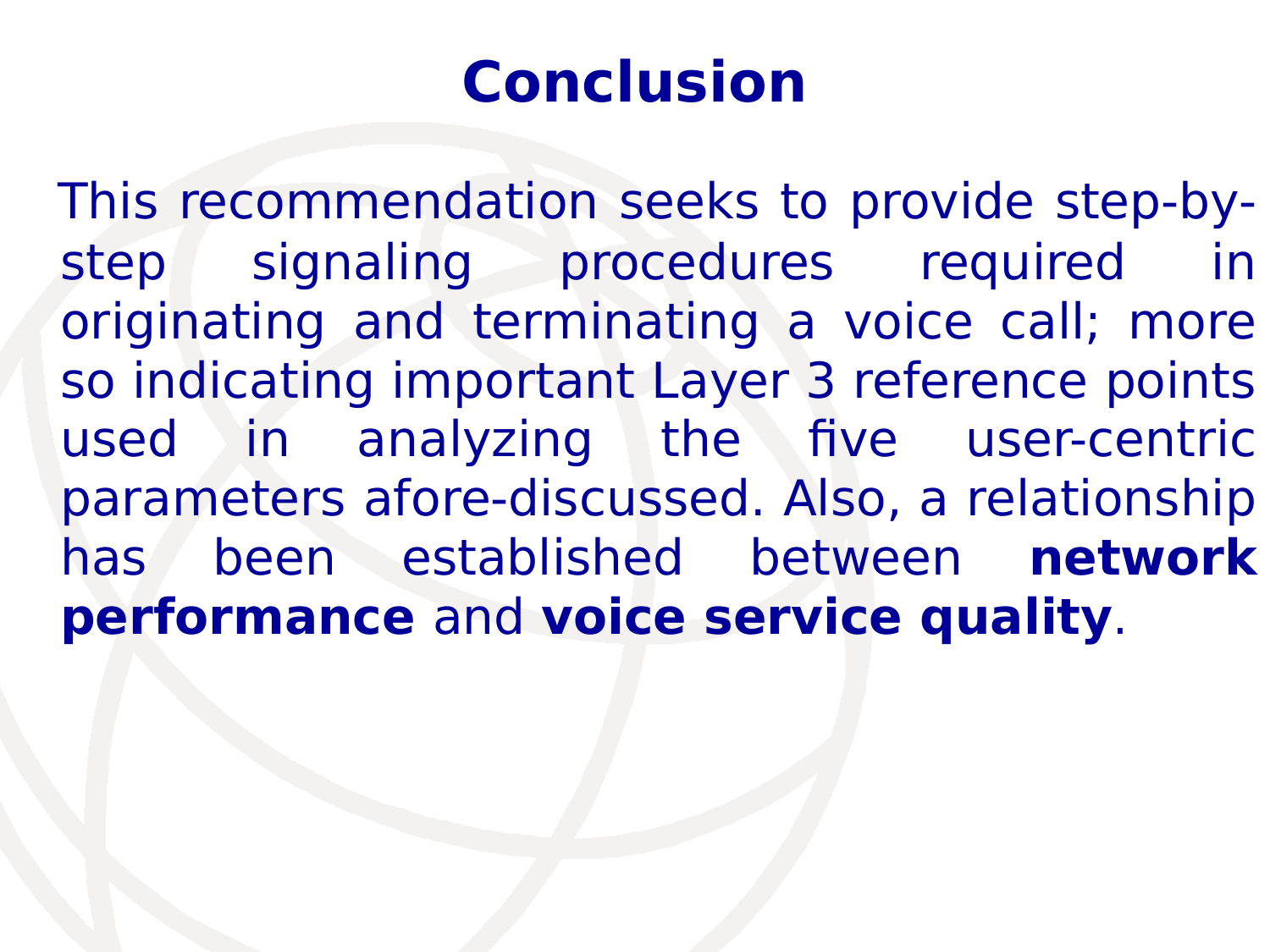

# Conclusion
  This recommendation seeks to provide step-by-step signaling procedures required in originating and terminating a voice call; more so indicating important Layer 3 reference points used in analyzing the five user-centric parameters afore-discussed. Also, a relationship has been established between network performance and voice service quality.